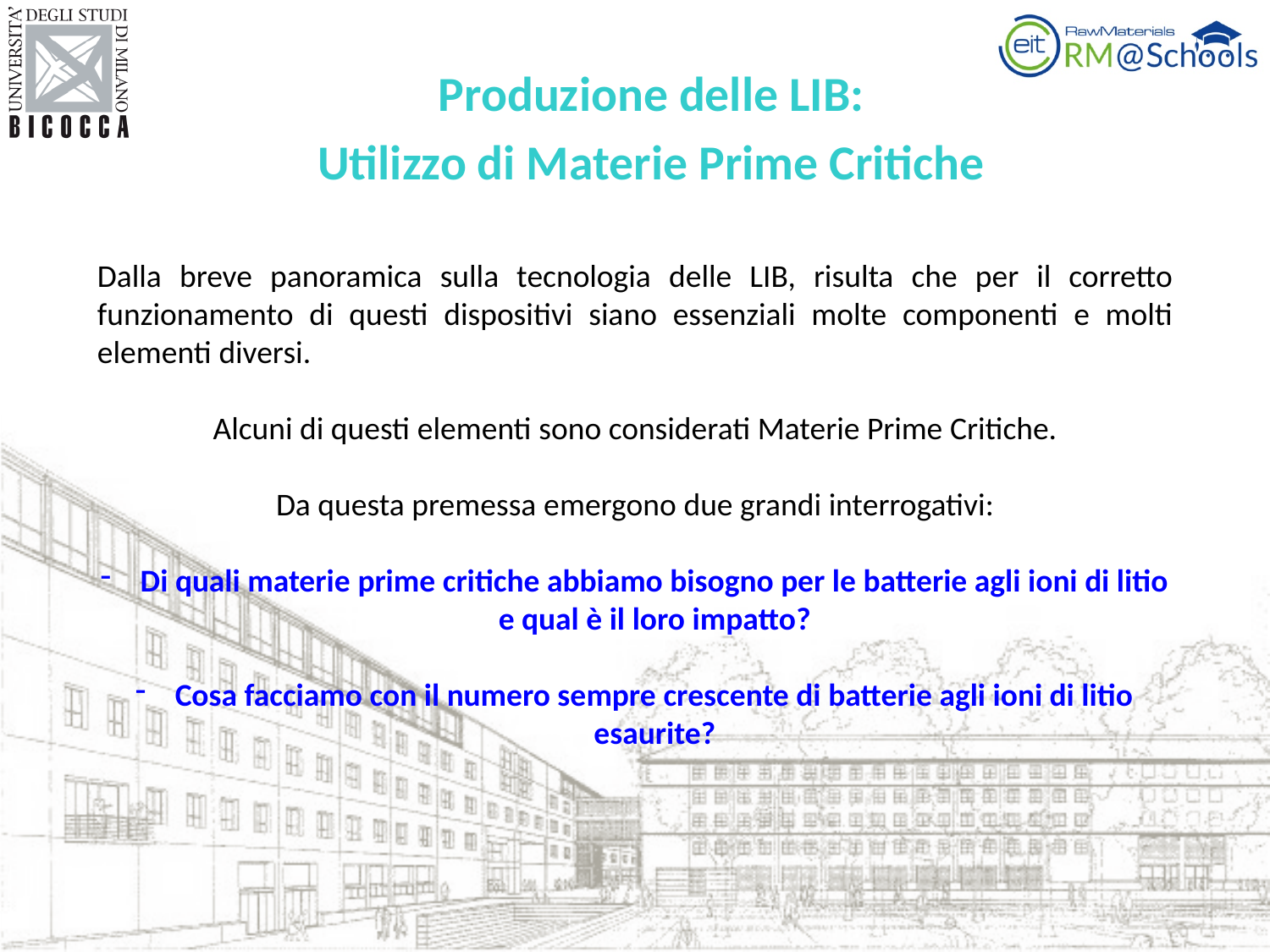

Produzione delle LIB:
Utilizzo di Materie Prime Critiche
Dalla breve panoramica sulla tecnologia delle LIB, risulta che per il corretto funzionamento di questi dispositivi siano essenziali molte componenti e molti elementi diversi.

Alcuni di questi elementi sono considerati Materie Prime Critiche.

Da questa premessa emergono due grandi interrogativi:

Di quali materie prime critiche abbiamo bisogno per le batterie agli ioni di litio e qual è il loro impatto?

Cosa facciamo con il numero sempre crescente di batterie agli ioni di litio esaurite?